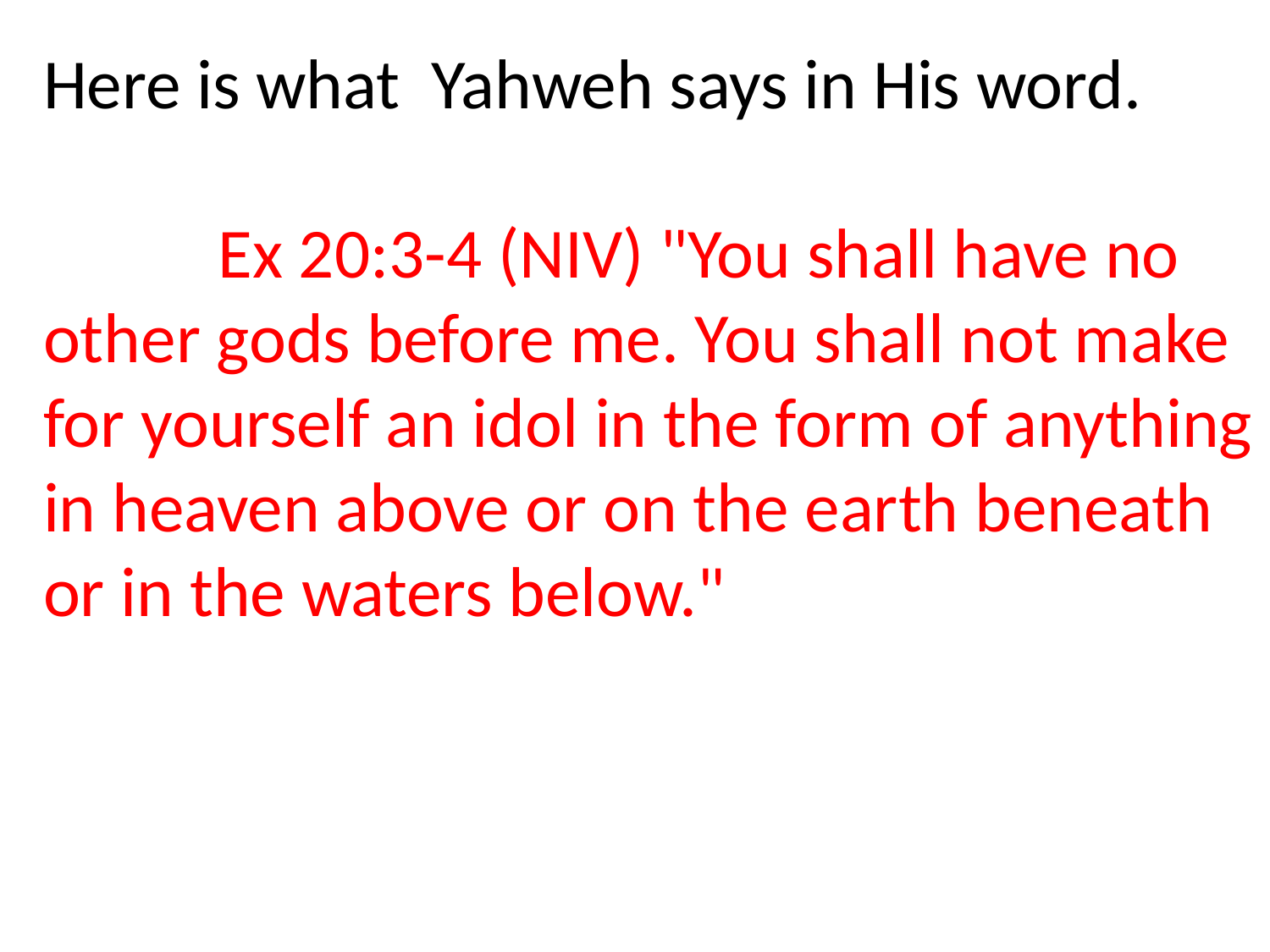

Here is what  Yahweh says in His word.
                                                                                        Ex 20:3-4 (NIV) "You shall have no other gods before me. You shall not make for yourself an idol in the form of anything in heaven above or on the earth beneath or in the waters below."